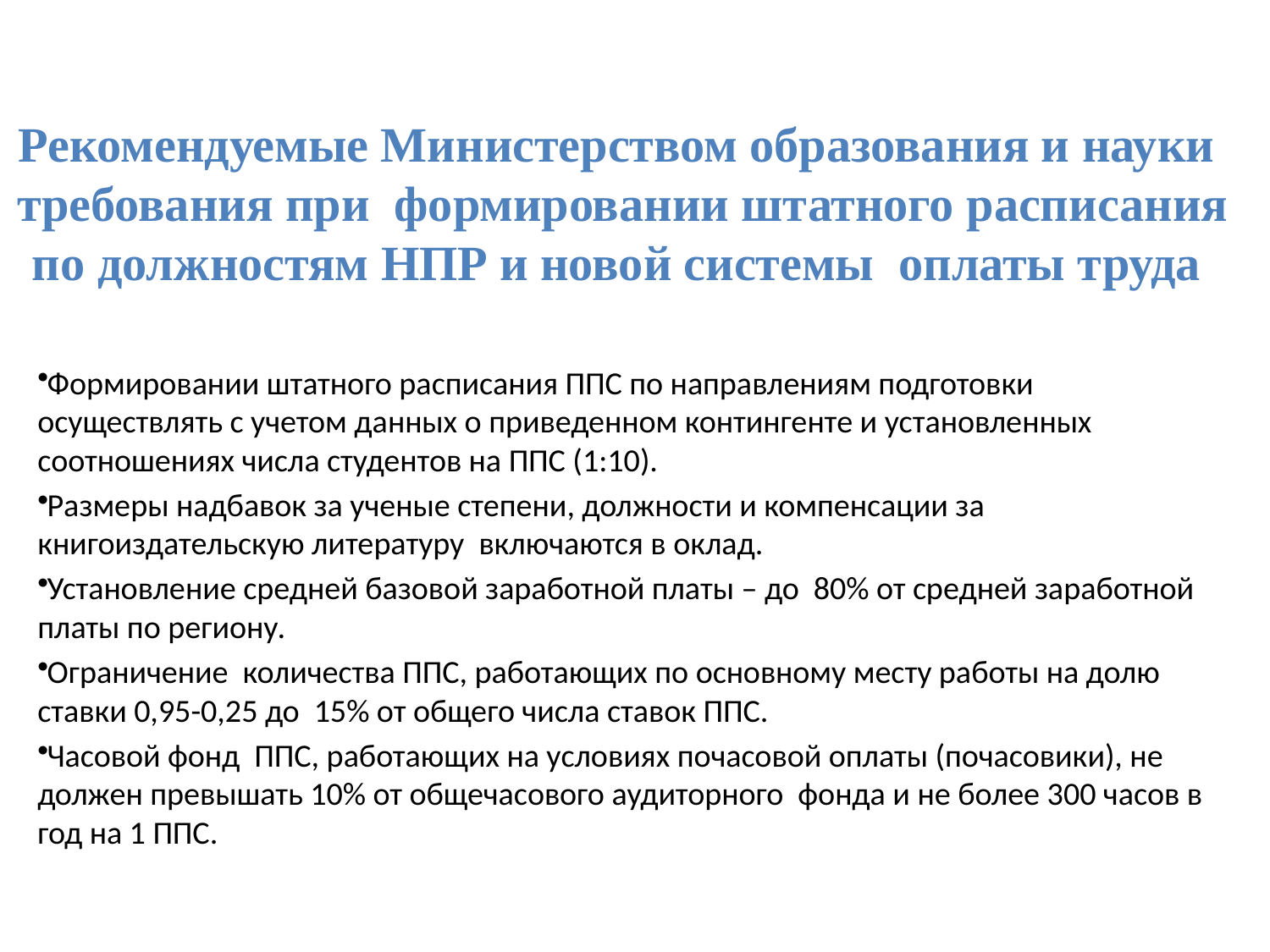

# Рекомендуемые Министерством образования и науки  требования при  формировании штатного расписания по должностям НПР и новой системы  оплаты труда
Формировании штатного расписания ППС по направлениям подготовки осуществлять с учетом данных о приведенном контингенте и установленных соотношениях числа студентов на ППС (1:10).
Размеры надбавок за ученые степени, должности и компенсации за книгоиздательскую литературу  включаются в оклад.
Установление средней базовой заработной платы – до  80% от средней заработной платы по региону.
Ограничение  количества ППС, работающих по основному месту работы на долю ставки 0,95-0,25 до  15% от общего числа ставок ППС.
Часовой фонд  ППС, работающих на условиях почасовой оплаты (почасовики), не должен превышать 10% от общечасового аудиторного  фонда и не более 300 часов в год на 1 ППС.